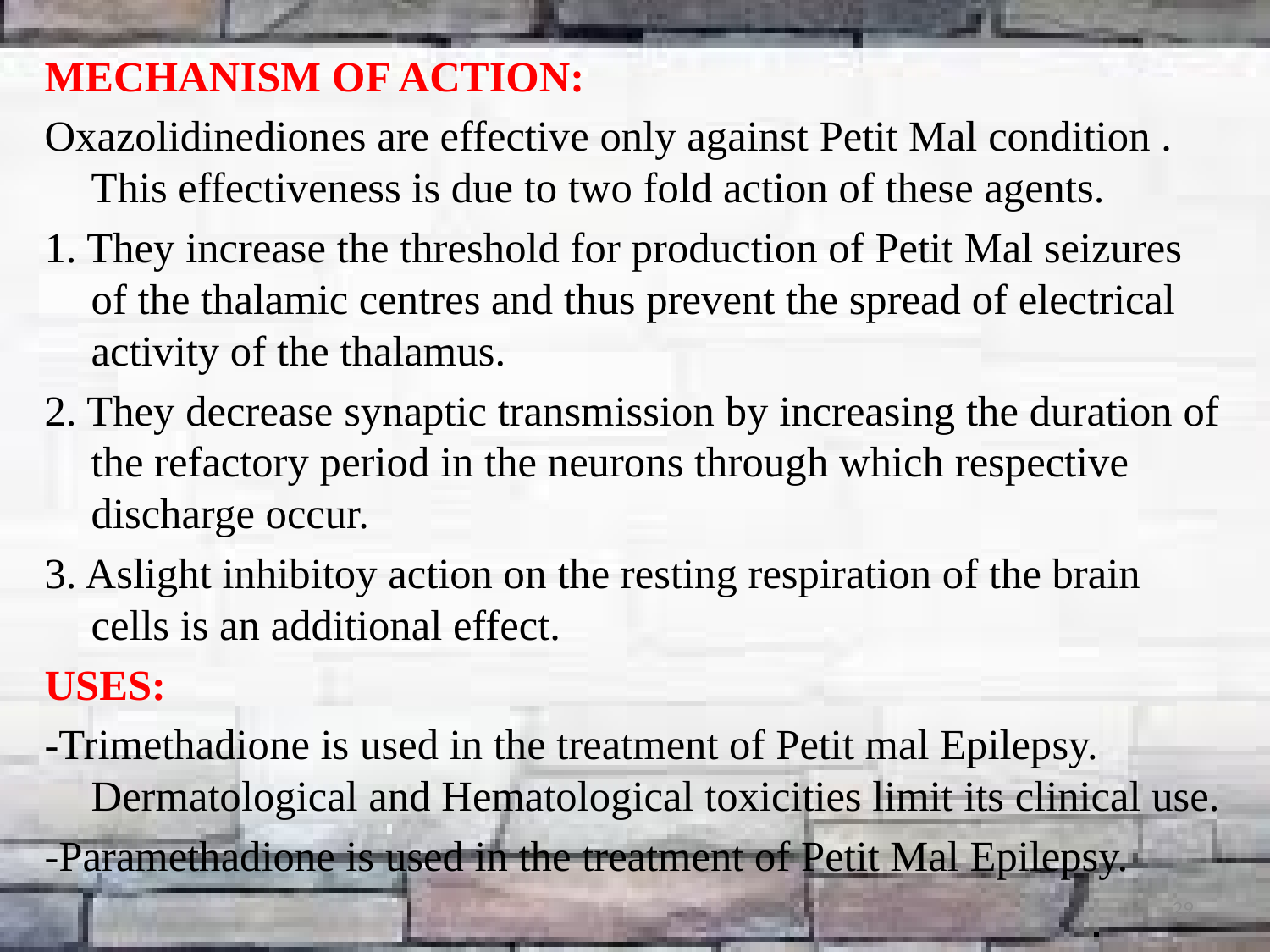

MECHANISM OF ACTION:
Oxazolidinediones are effective only against Petit Mal condition . This effectiveness is due to two fold action of these agents.
1. They increase the threshold for production of Petit Mal seizures of the thalamic centres and thus prevent the spread of electrical activity of the thalamus.
2. They decrease synaptic transmission by increasing the duration of the refactory period in the neurons through which respective discharge occur.
3. Aslight inhibitoy action on the resting respiration of the brain cells is an additional effect.
USES:
-Trimethadione is used in the treatment of Petit mal Epilepsy. Dermatological and Hematological toxicities limit its clinical use.
-Paramethadione is used in the treatment of Petit Mal Epilepsy.

29